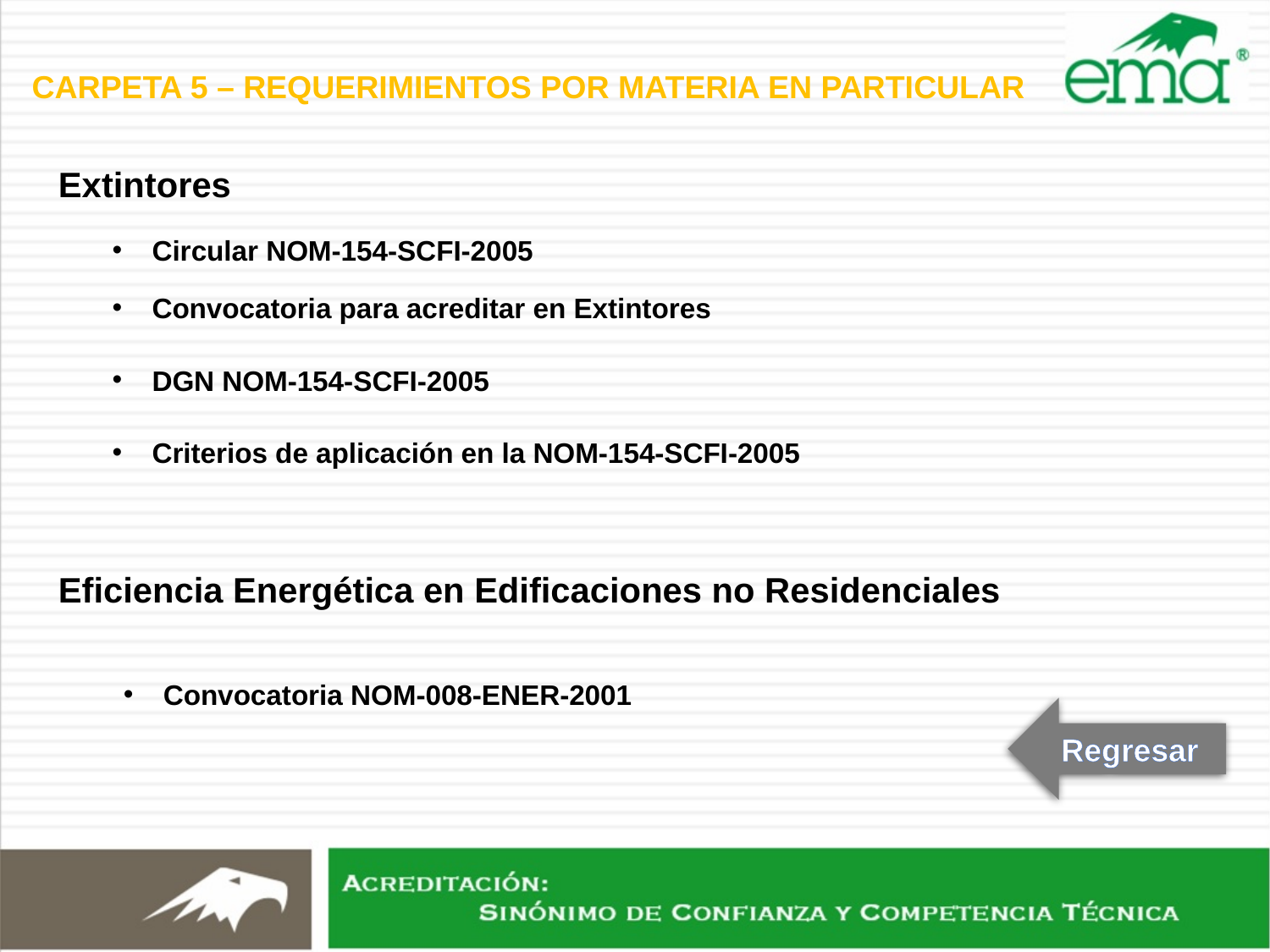

CARPETA 5 – REQUERIMIENTOS POR MATERIA EN PARTICULAR
Extintores
Circular NOM-154-SCFI-2005
Convocatoria para acreditar en Extintores
DGN NOM-154-SCFI-2005
Criterios de aplicación en la NOM-154-SCFI-2005
Eficiencia Energética en Edificaciones no Residenciales
Convocatoria NOM-008-ENER-2001
Regresar